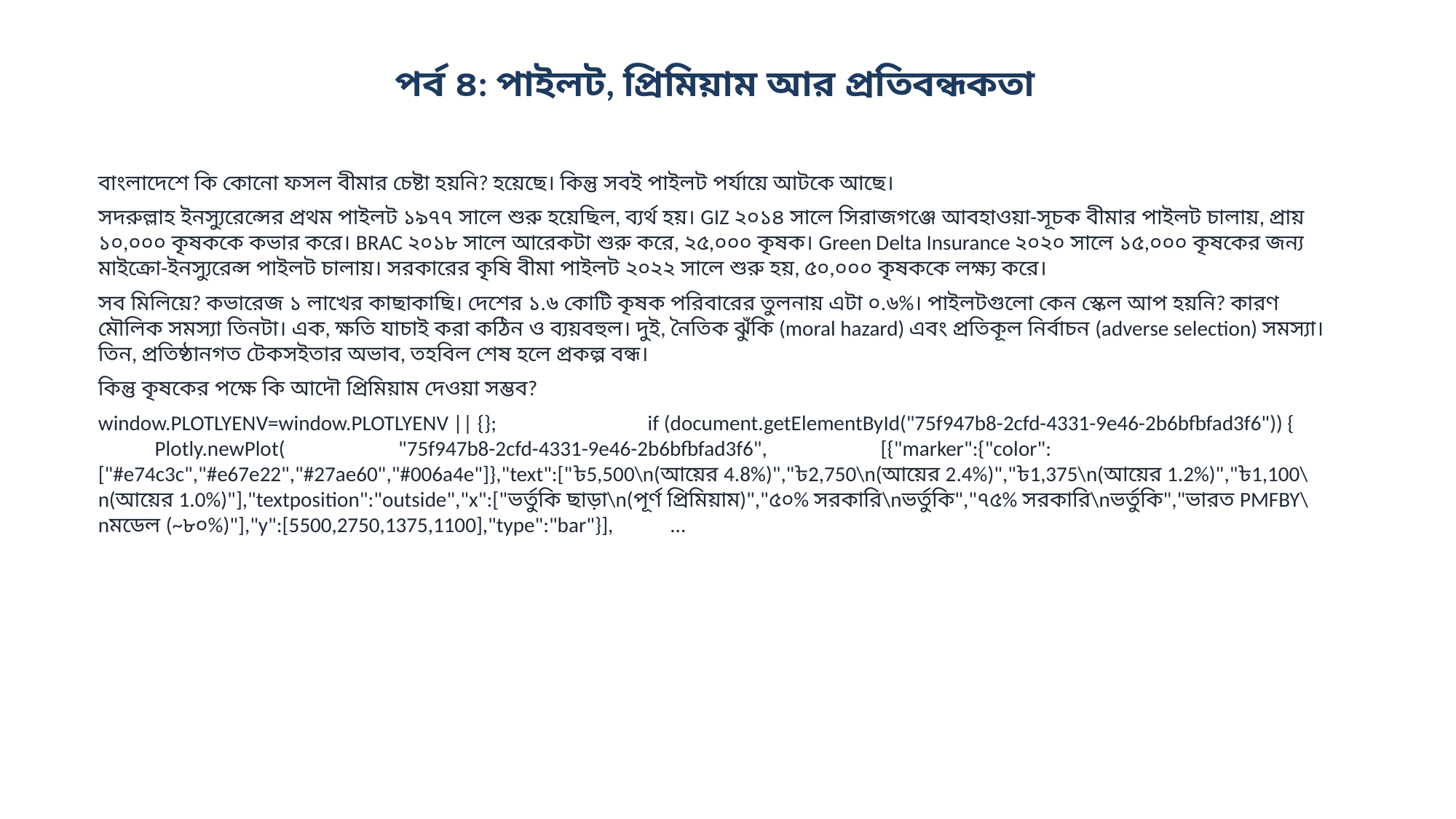

পর্ব ৪: পাইলট, প্রিমিয়াম আর প্রতিবন্ধকতা
বাংলাদেশে কি কোনো ফসল বীমার চেষ্টা হয়নি? হয়েছে। কিন্তু সবই পাইলট পর্যায়ে আটকে আছে।
সদরুল্লাহ ইনস্যুরেন্সের প্রথম পাইলট ১৯৭৭ সালে শুরু হয়েছিল, ব্যর্থ হয়। GIZ ২০১৪ সালে সিরাজগঞ্জে আবহাওয়া-সূচক বীমার পাইলট চালায়, প্রায় ১০,০০০ কৃষককে কভার করে। BRAC ২০১৮ সালে আরেকটা শুরু করে, ২৫,০০০ কৃষক। Green Delta Insurance ২০২০ সালে ১৫,০০০ কৃষকের জন্য মাইক্রো-ইনস্যুরেন্স পাইলট চালায়। সরকারের কৃষি বীমা পাইলট ২০২২ সালে শুরু হয়, ৫০,০০০ কৃষককে লক্ষ্য করে।
সব মিলিয়ে? কভারেজ ১ লাখের কাছাকাছি। দেশের ১.৬ কোটি কৃষক পরিবারের তুলনায় এটা ০.৬%। পাইলটগুলো কেন স্কেল আপ হয়নি? কারণ মৌলিক সমস্যা তিনটা। এক, ক্ষতি যাচাই করা কঠিন ও ব্যয়বহুল। দুই, নৈতিক ঝুঁকি (moral hazard) এবং প্রতিকূল নির্বাচন (adverse selection) সমস্যা। তিন, প্রতিষ্ঠানগত টেকসইতার অভাব, তহবিল শেষ হলে প্রকল্প বন্ধ।
কিন্তু কৃষকের পক্ষে কি আদৌ প্রিমিয়াম দেওয়া সম্ভব?
window.PLOTLYENV=window.PLOTLYENV || {};                                if (document.getElementById("75f947b8-2cfd-4331-9e46-2b6bfbfad3f6")) {                    Plotly.newPlot(                        "75f947b8-2cfd-4331-9e46-2b6bfbfad3f6",                        [{"marker":{"color":["#e74c3c","#e67e22","#27ae60","#006a4e"]},"text":["৳5,500\n(আয়ের 4.8%)","৳2,750\n(আয়ের 2.4%)","৳1,375\n(আয়ের 1.2%)","৳1,100\n(আয়ের 1.0%)"],"textposition":"outside","x":["ভর্তুকি ছাড়া\n(পূর্ণ প্রিমিয়াম)","৫০% সরকারি\nভর্তুকি","৭৫% সরকারি\nভর্তুকি","ভারত PMFBY\nমডেল (~৮০%)"],"y":[5500,2750,1375,1100],"type":"bar"}],            ...